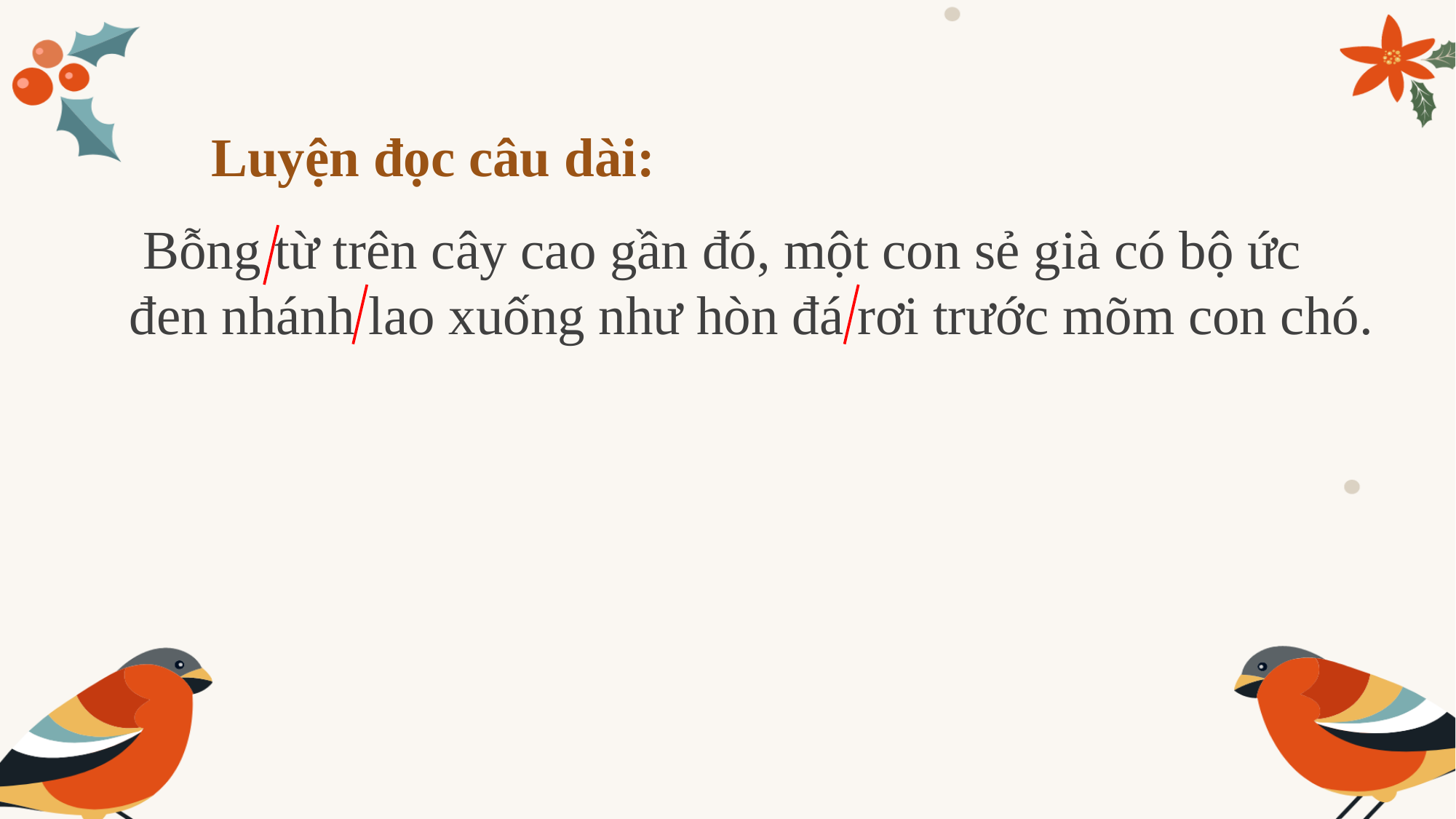

Luyện đọc câu dài:
 Bỗng từ trên cây cao gần đó, một con sẻ già có bộ ức đen nhánh lao xuống như hòn đá rơi trước mõm con chó.